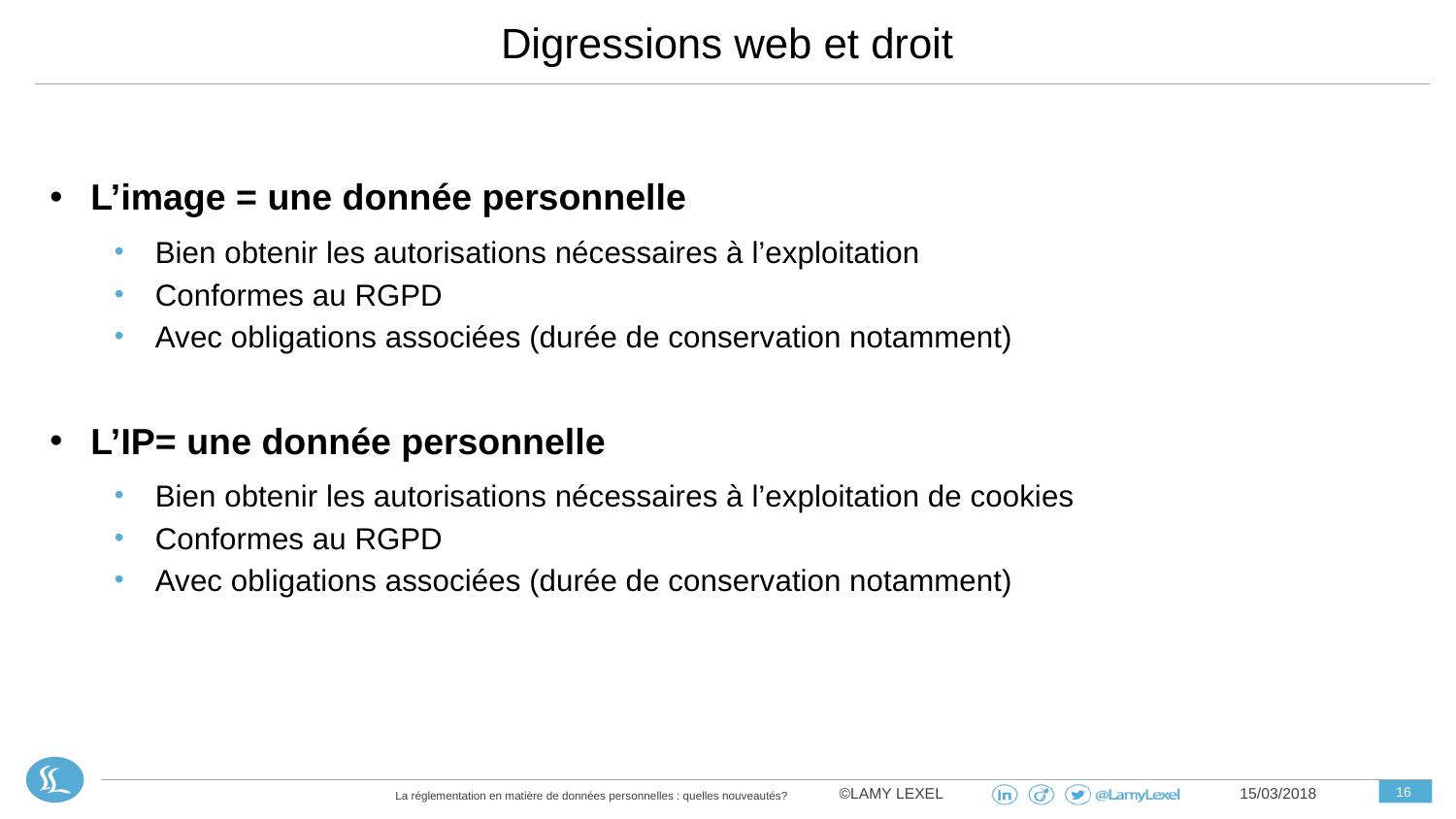

Digressions web et droit

L’image = une donnée personnelle
Bien obtenir les autorisations nécessaires à l’exploitation
Conformes au RGPD
Avec obligations associées (durée de conservation notamment)

L’IP= une donnée personnelle
Bien obtenir les autorisations nécessaires à l’exploitation de cookies
Conformes au RGPD
Avec obligations associées (durée de conservation notamment)